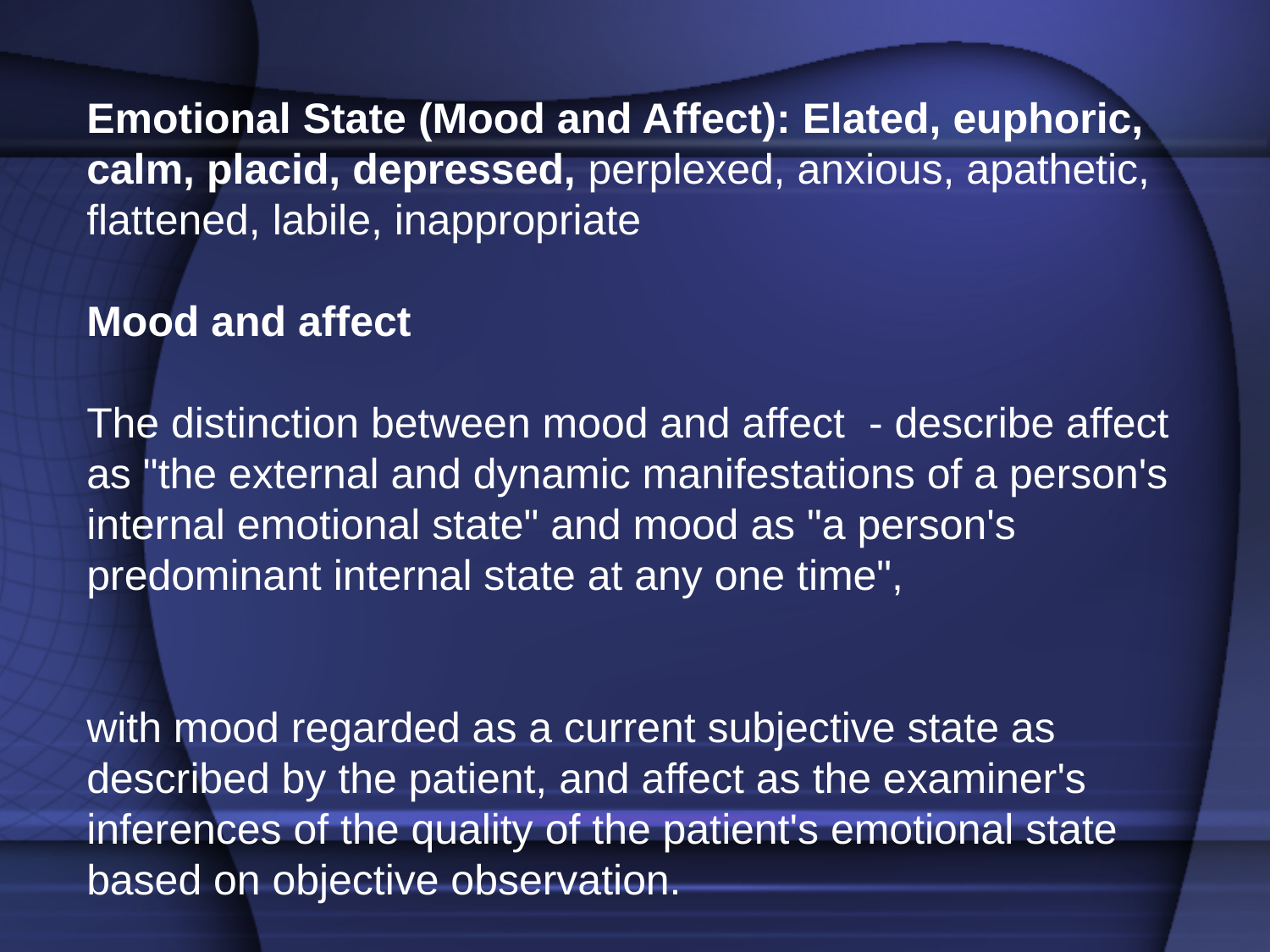

Emotional State (Mood and Affect): Elated, euphoric, calm, placid, depressed, perplexed, anxious, apathetic, flattened, labile, inappropriate

Mood and affect

The distinction between mood and affect  - describe affect as "the external and dynamic manifestations of a person's internal emotional state" and mood as "a person's predominant internal state at any one time",

with mood regarded as a current subjective state as described by the patient, and affect as the examiner's inferences of the quality of the patient's emotional state based on objective observation.